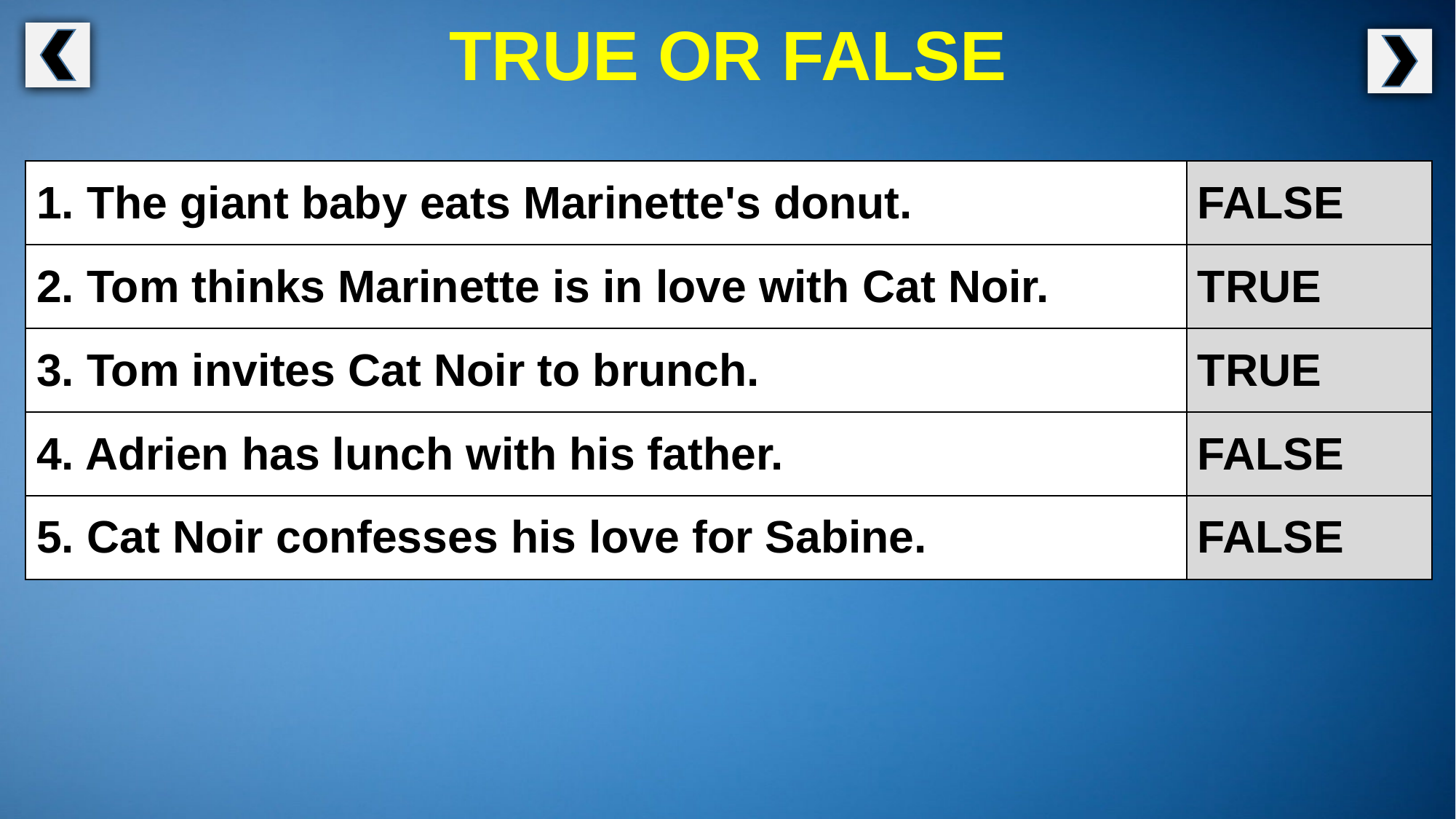

TRUE OR FALSE

| 1. The giant baby eats Marinette's donut. | FALSE |
| --- | --- |
| 2. Tom thinks Marinette is in love with Cat Noir. | TRUE |
| 3. Tom invites Cat Noir to brunch. | TRUE |
| 4. Adrien has lunch with his father. | FALSE |
| 5. Cat Noir confesses his love for Sabine. | FALSE |